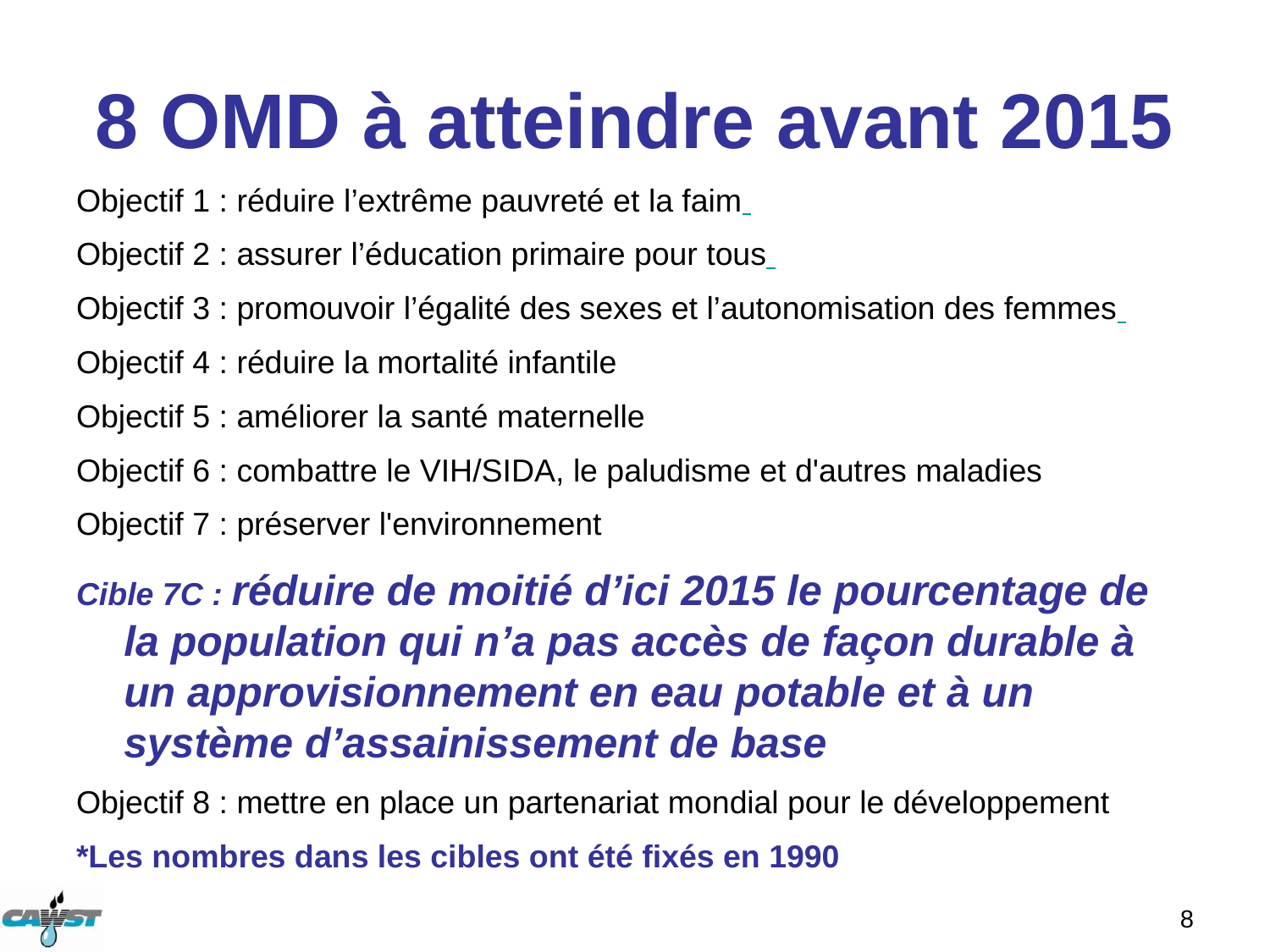

# 8 OMD à atteindre avant 2015
Objectif 1 : réduire l’extrême pauvreté et la faim
Objectif 2 : assurer l’éducation primaire pour tous
Objectif 3 : promouvoir l’égalité des sexes et l’autonomisation des femmes
Objectif 4 : réduire la mortalité infantile
Objectif 5 : améliorer la santé maternelle
Objectif 6 : combattre le VIH/SIDA, le paludisme et d'autres maladies
Objectif 7 : préserver l'environnement
Cible 7C : réduire de moitié d’ici 2015 le pourcentage de la population qui n’a pas accès de façon durable à un approvisionnement en eau potable et à un système d’assainissement de base
Objectif 8 : mettre en place un partenariat mondial pour le développement
*Les nombres dans les cibles ont été fixés en 1990

8